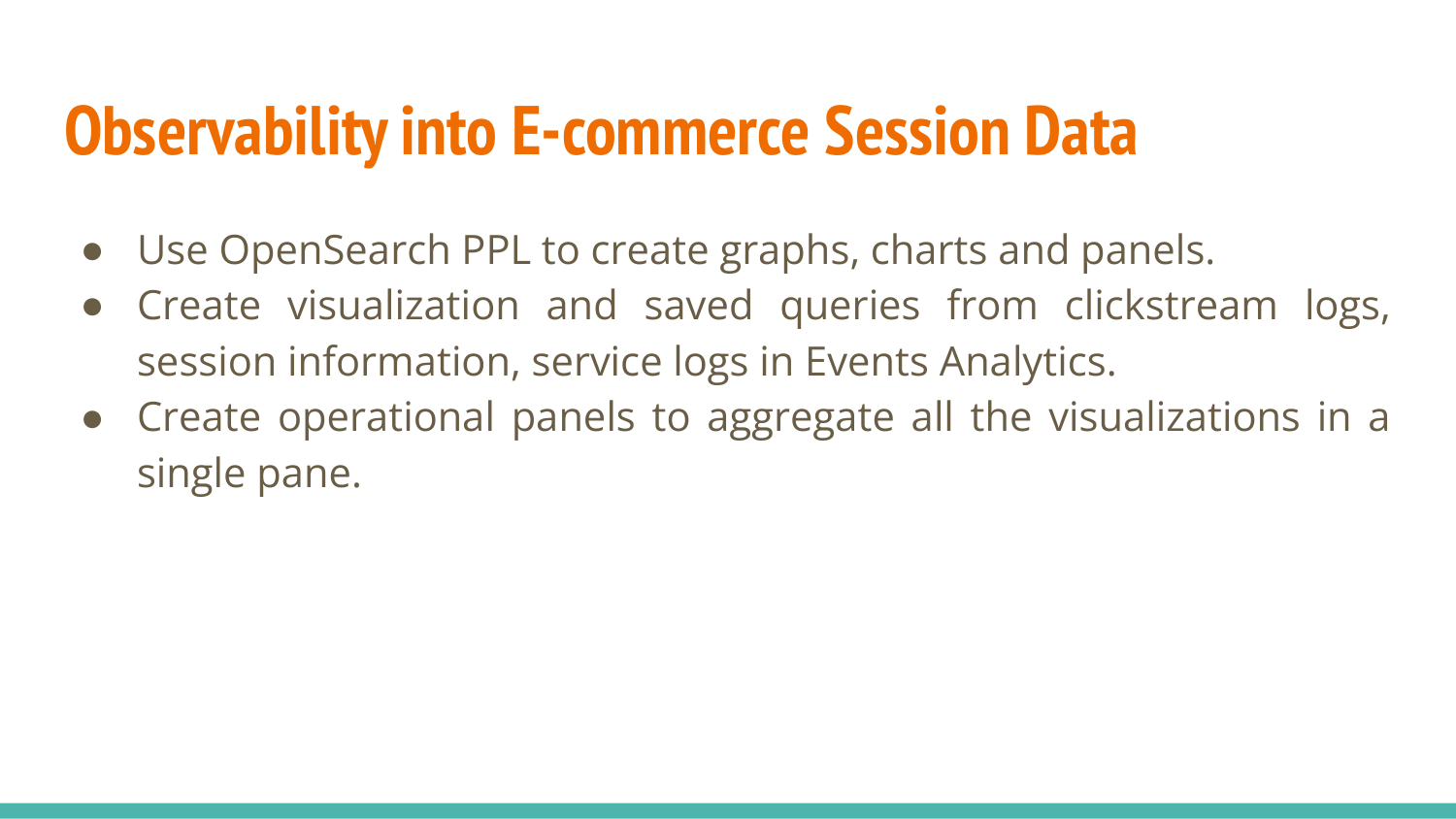

# Observability into E-commerce Session Data
Use OpenSearch PPL to create graphs, charts and panels.
Create visualization and saved queries from clickstream logs, session information, service logs in Events Analytics.
Create operational panels to aggregate all the visualizations in a single pane.